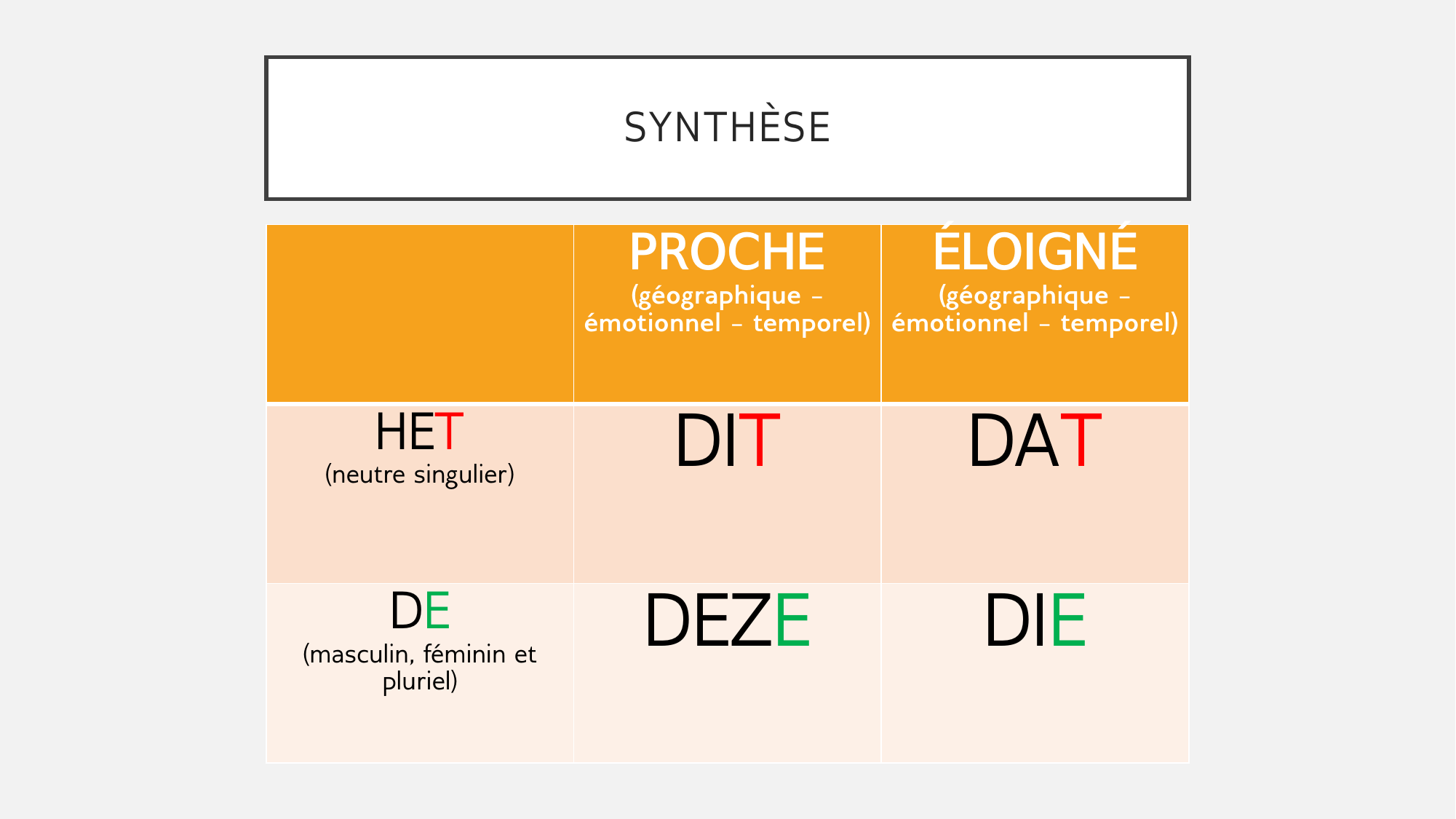

# synthèse
|  | PROCHE (géographique – émotionnel – temporel) | ÉLOIGNÉ (géographique – émotionnel – temporel) |
| --- | --- | --- |
| HET (neutre singulier) | DIT | DAT |
| DE (masculin, féminin et pluriel) | DEZE | DIE |